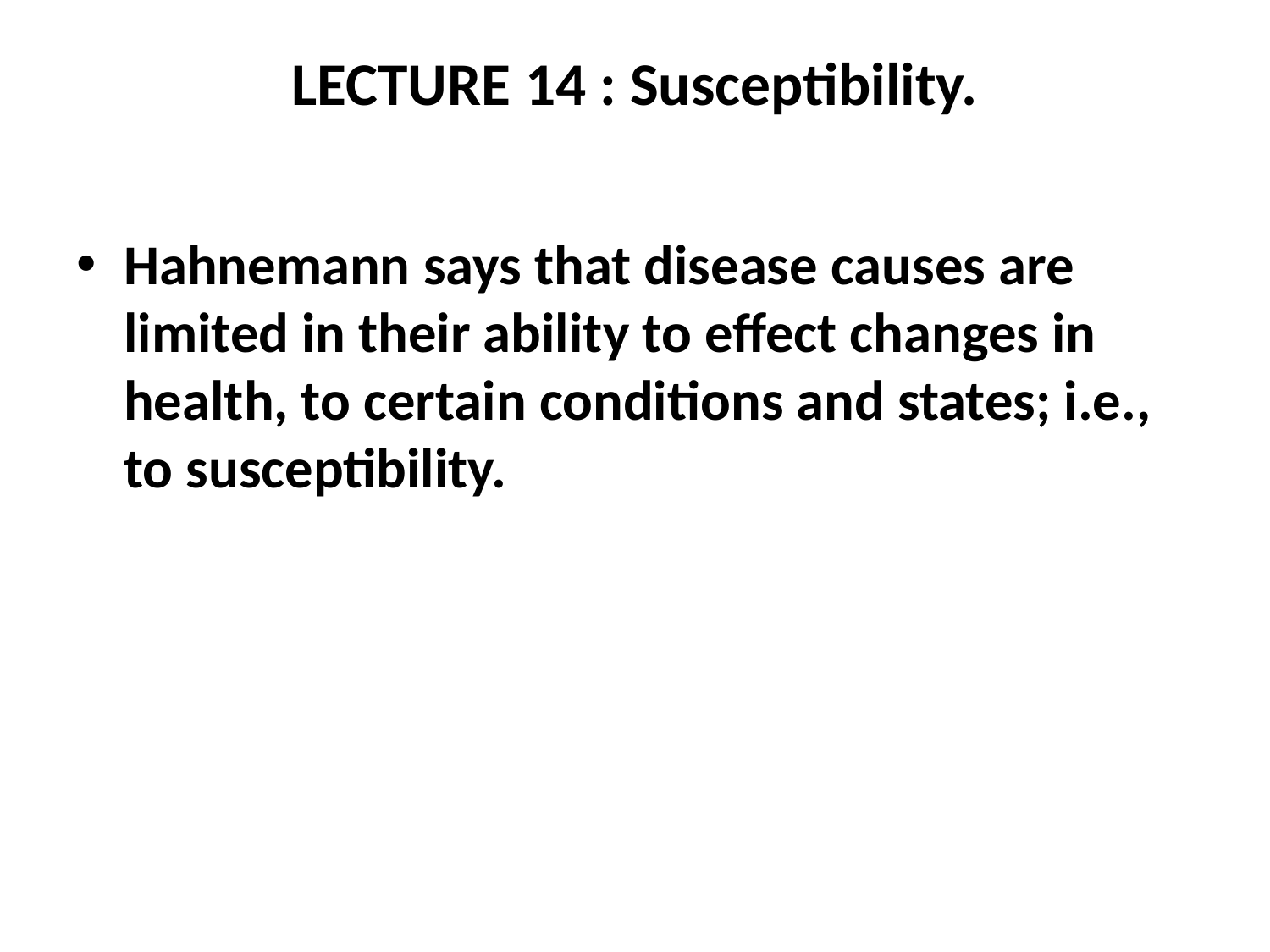

# LECTURE 14 : Susceptibility.
Hahnemann says that disease causes are limited in their ability to effect changes in health, to certain conditions and states; i.e., to susceptibility.